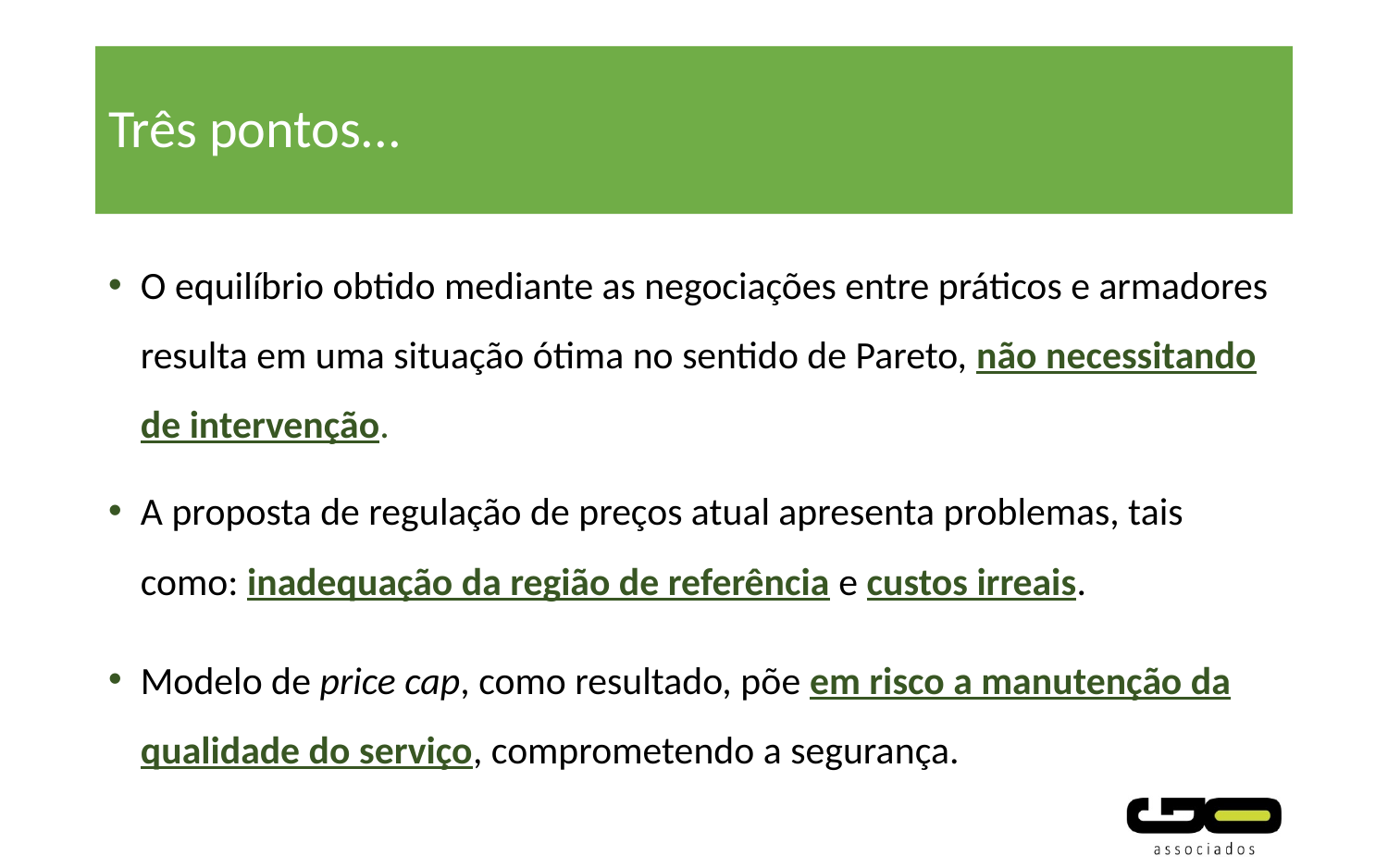

# Três pontos...
O equilíbrio obtido mediante as negociações entre práticos e armadores resulta em uma situação ótima no sentido de Pareto, não necessitando de intervenção.
A proposta de regulação de preços atual apresenta problemas, tais como: inadequação da região de referência e custos irreais.
Modelo de price cap, como resultado, põe em risco a manutenção da qualidade do serviço, comprometendo a segurança.